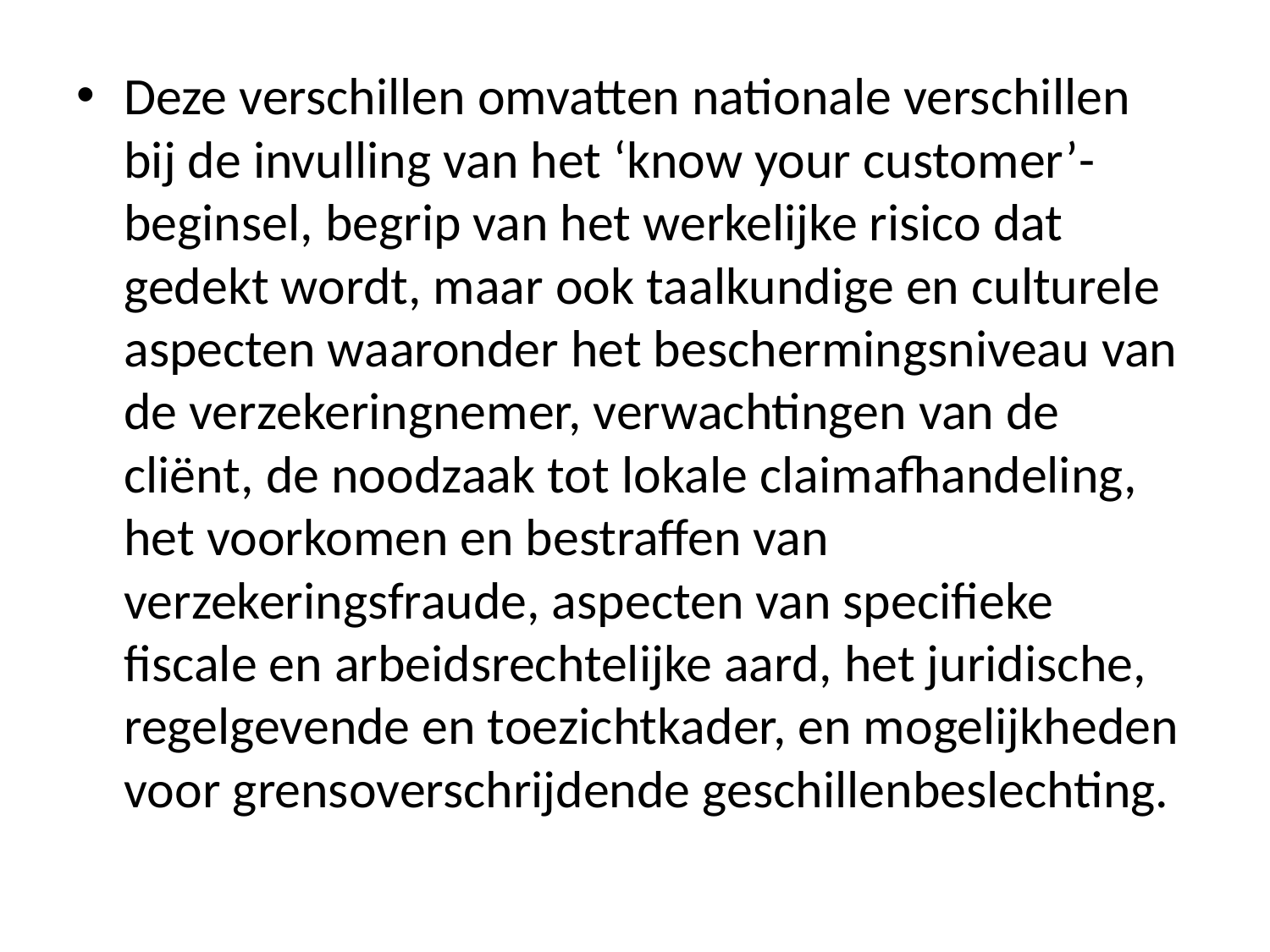

#
Deze verschillen omvatten nationale verschillen bij de invulling van het ‘know your customer’-beginsel, begrip van het werkelijke risico dat gedekt wordt, maar ook taalkundige en culturele aspecten waaronder het beschermingsniveau van de verzekeringnemer, verwachtingen van de cliënt, de noodzaak tot lokale claimafhandeling, het voorkomen en bestraffen van verzekeringsfraude, aspecten van specifieke fiscale en arbeidsrechtelijke aard, het juridische, regelgevende en toezichtkader, en mogelijkheden voor grensoverschrijdende geschillenbeslechting.